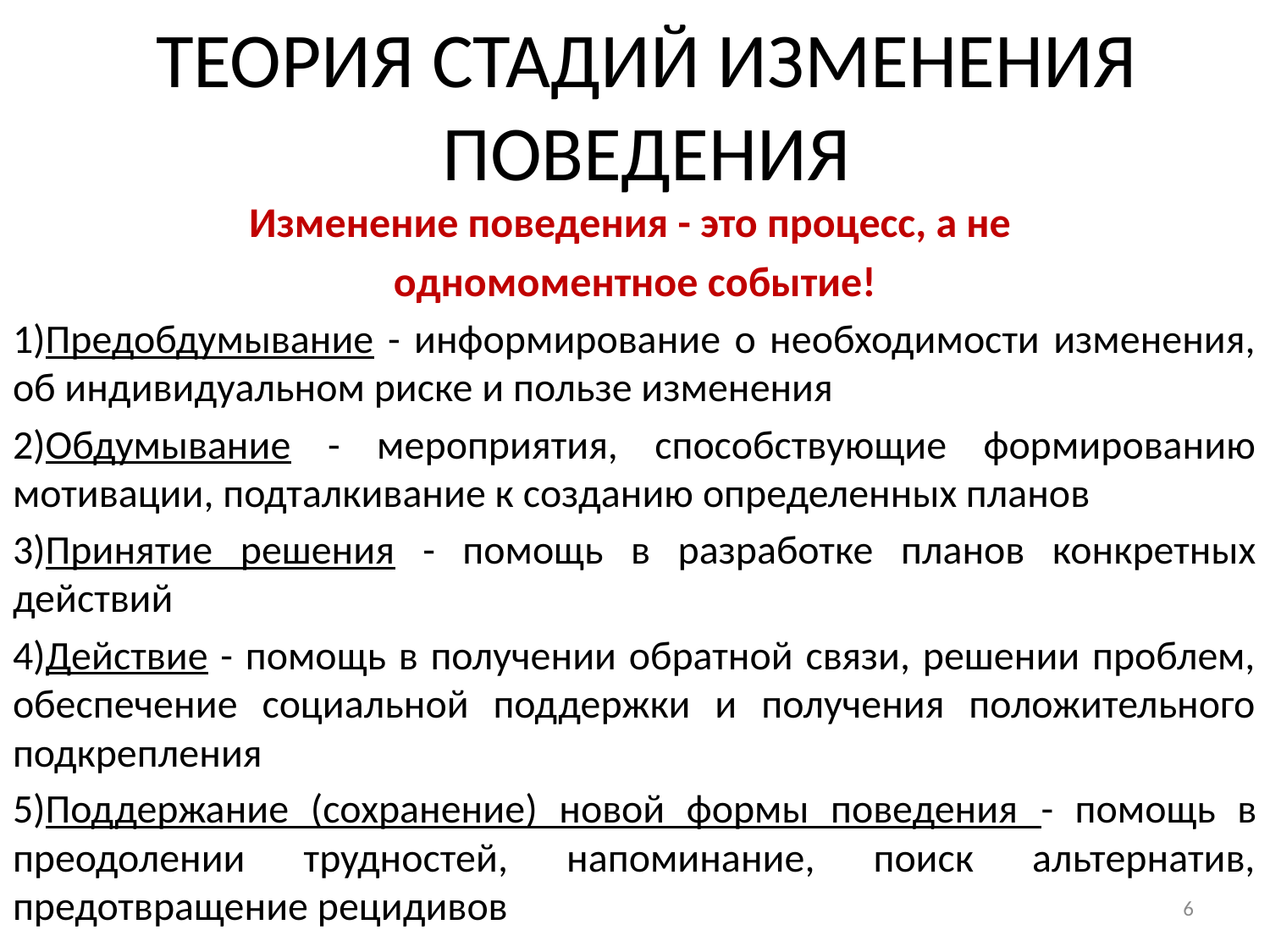

# ТЕОРИЯ СТАДИЙ ИЗМЕНЕНИЯ ПОВЕДЕНИЯ
Изменение поведения - это процесс, а не
одномоментное событие!
Предобдумывание - информирование о необходимости изменения, об индивидуальном риске и пользе изменения
Обдумывание - мероприятия, способствующие формированию мотивации, подталкивание к созданию определенных планов
Принятие решения - помощь в разработке планов конкретных действий
Действие - помощь в получении обратной связи, решении проблем, обеспечение социальной поддержки и получения положительного подкрепления
Поддержание (сохранение) новой формы поведения - помощь в преодолении трудностей, напоминание, поиск альтернатив, предотвращение рецидивов

6